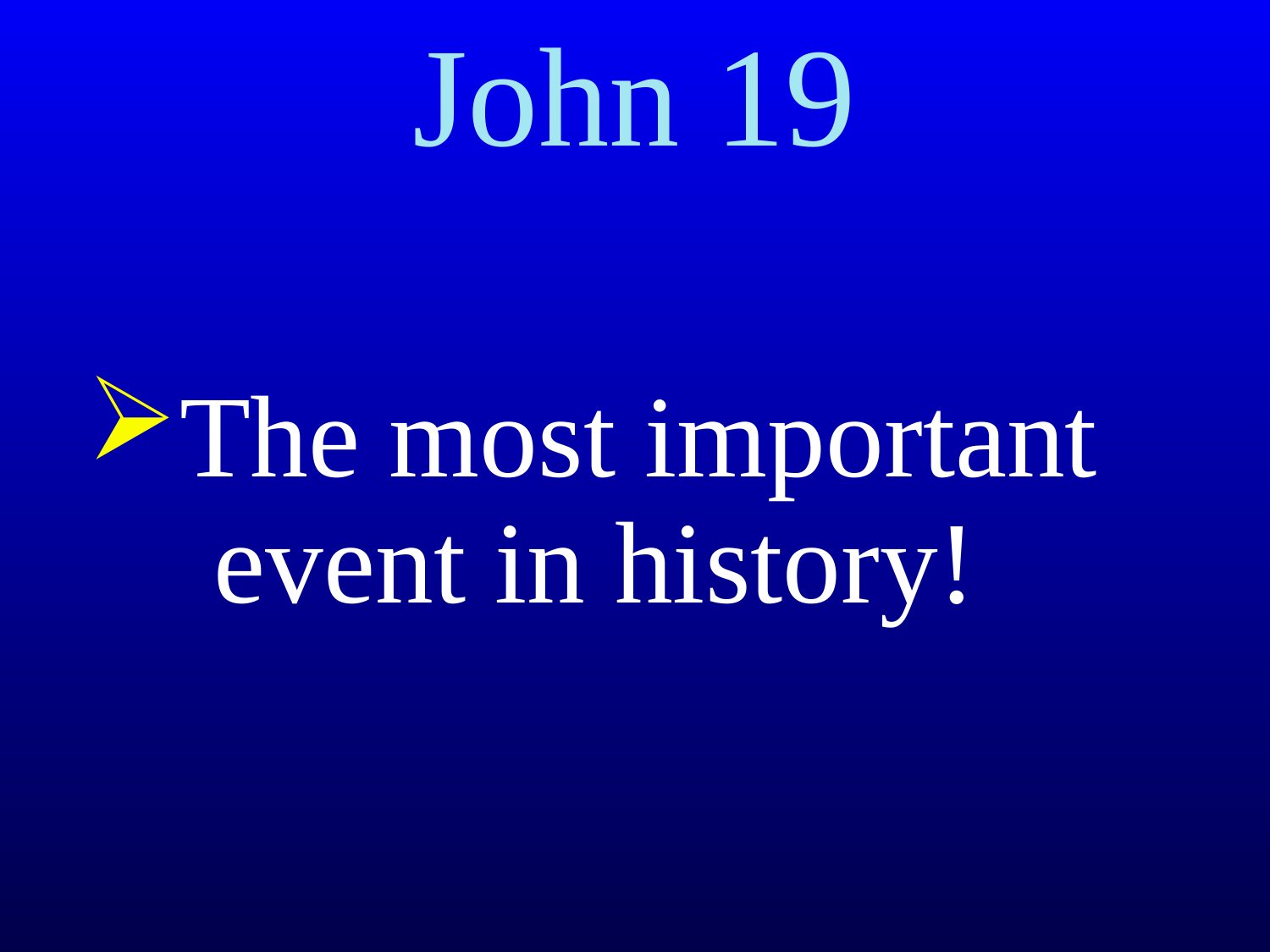

# John 19
The most important
   event in history!